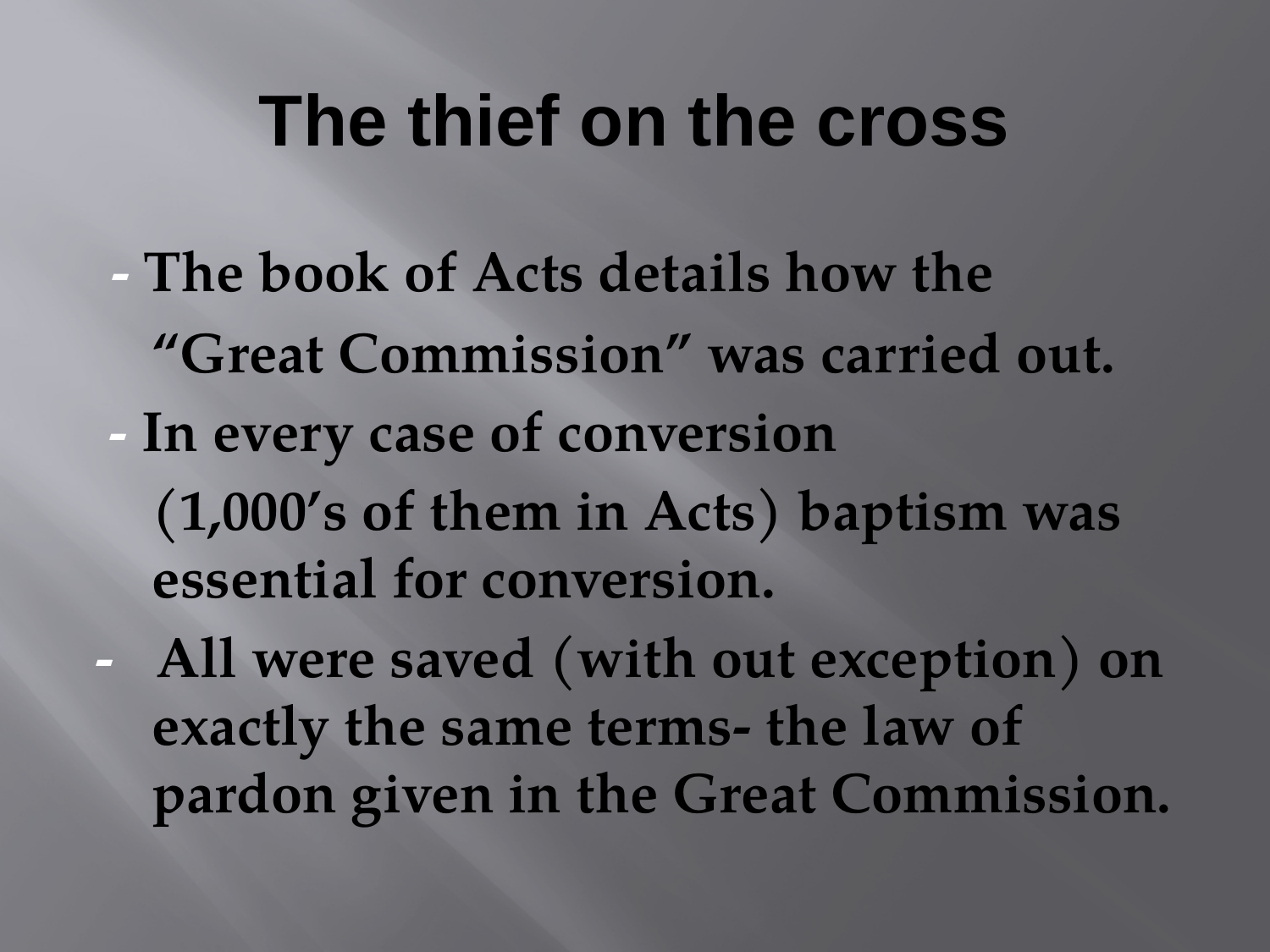

# The thief on the cross
 - The book of Acts details how the
    “Great Commission” was carried out.
 - In every case of conversion
    (1,000’s of them in Acts) baptism was essential for conversion.
-   All were saved (with out exception) on exactly the same terms- the law of pardon given in the Great Commission.